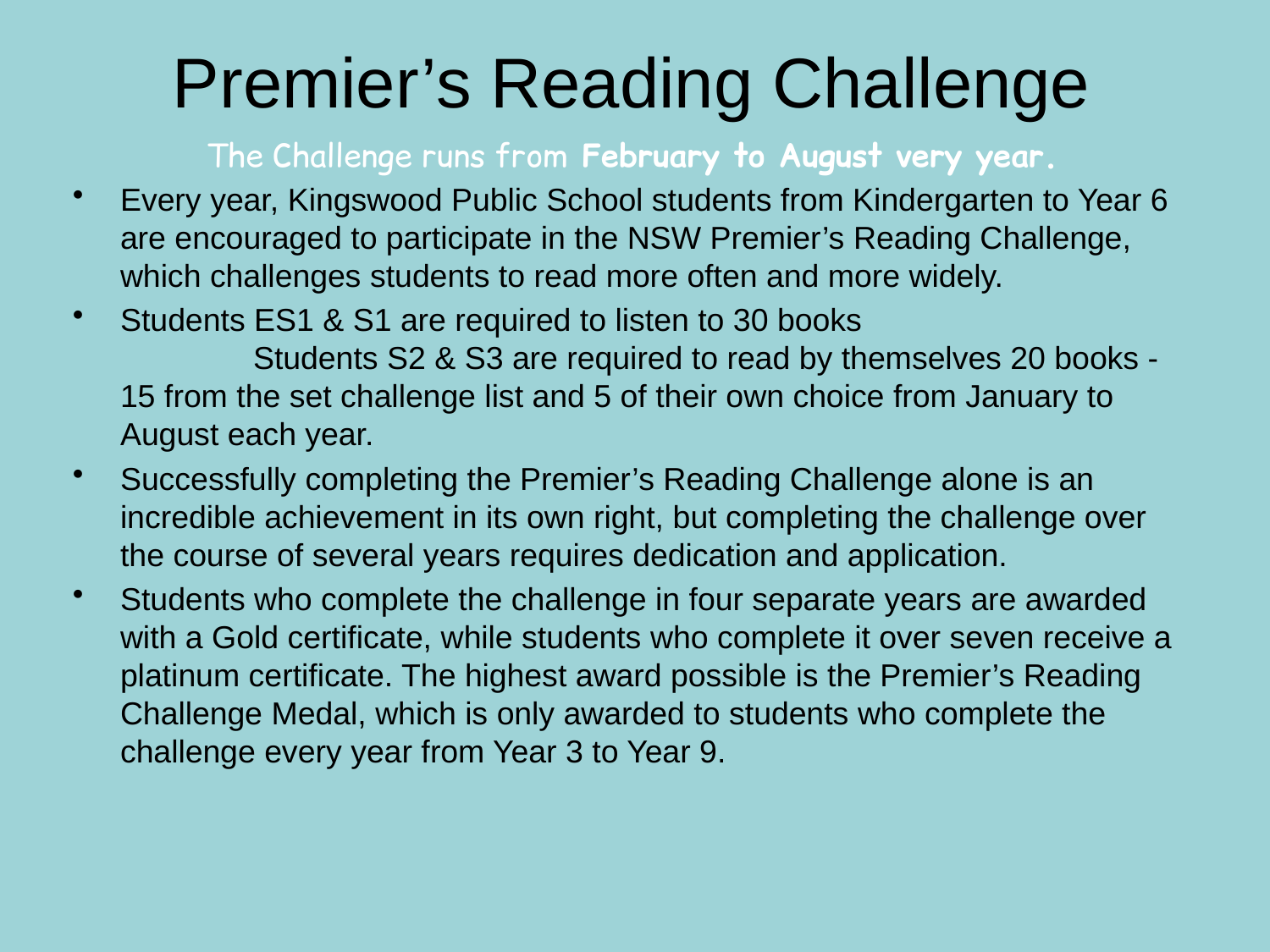

# Premier’s Reading Challenge
              The Challenge runs from February to August very year.
Every year, Kingswood Public School students from Kindergarten to Year 6 are encouraged to participate in the NSW Premier’s Reading Challenge, which challenges students to read more often and more widely.
Students ES1 & S1 are required to listen to 30 books                                                     Students S2 & S3 are required to read by themselves 20 books - 15 from the set challenge list and 5 of their own choice from January to August each year.
Successfully completing the Premier’s Reading Challenge alone is an incredible achievement in its own right, but completing the challenge over the course of several years requires dedication and application.
Students who complete the challenge in four separate years are awarded with a Gold certificate, while students who complete it over seven receive a platinum certificate. The highest award possible is the Premier’s Reading Challenge Medal, which is only awarded to students who complete the challenge every year from Year 3 to Year 9.